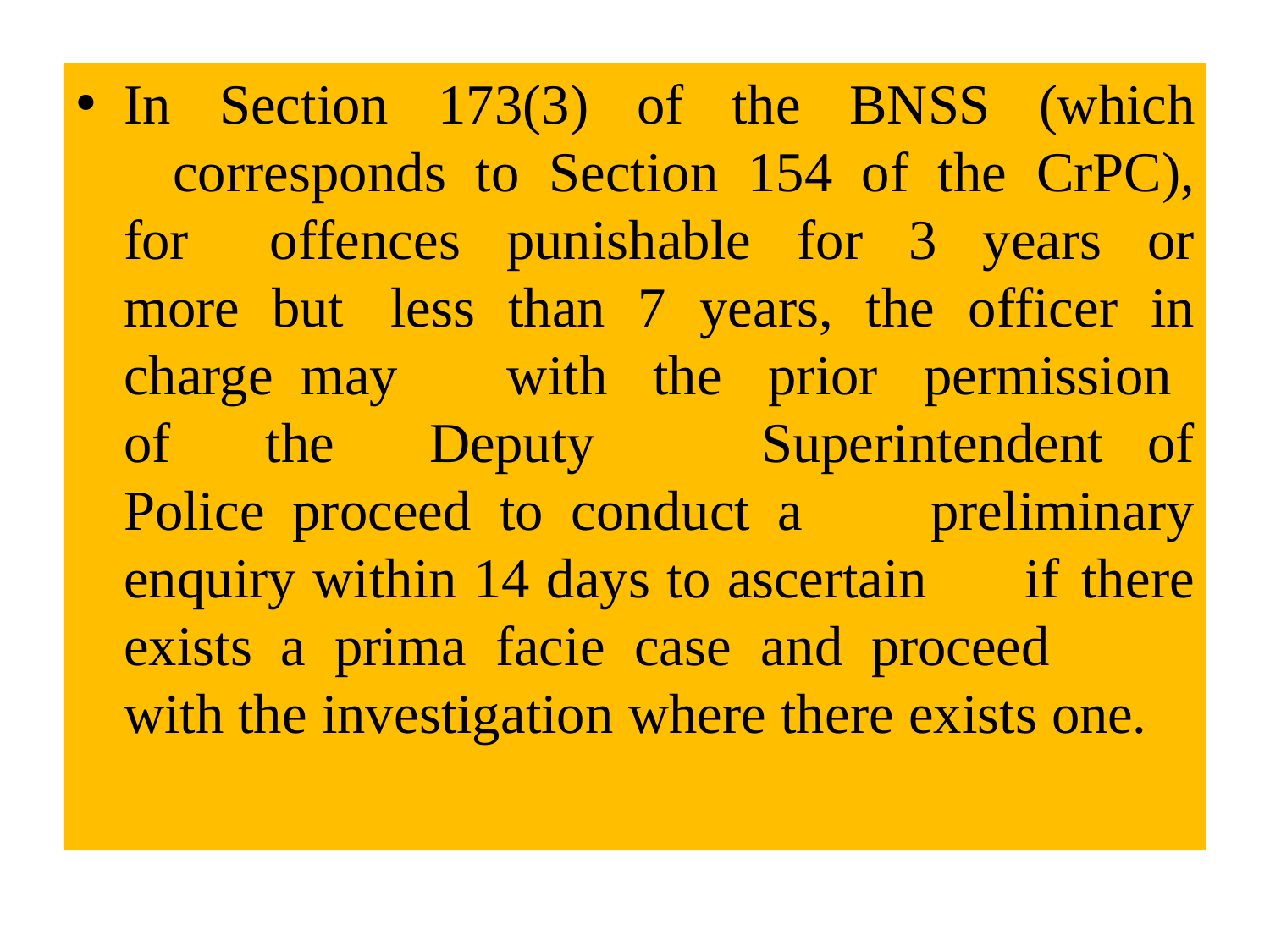

In  Section  173(3)  of  the  BNSS  (which 	corresponds to Section 154 of the CrPC), for 	offences punishable for 3 years or more but 	less than 7 years, the officer in charge may 	with  the  prior  permission  of  the  Deputy 	Superintendent of Police proceed to conduct a 	preliminary enquiry within 14 days to ascertain 	if there exists a prima facie case and proceed 	with the investigation where there exists one.